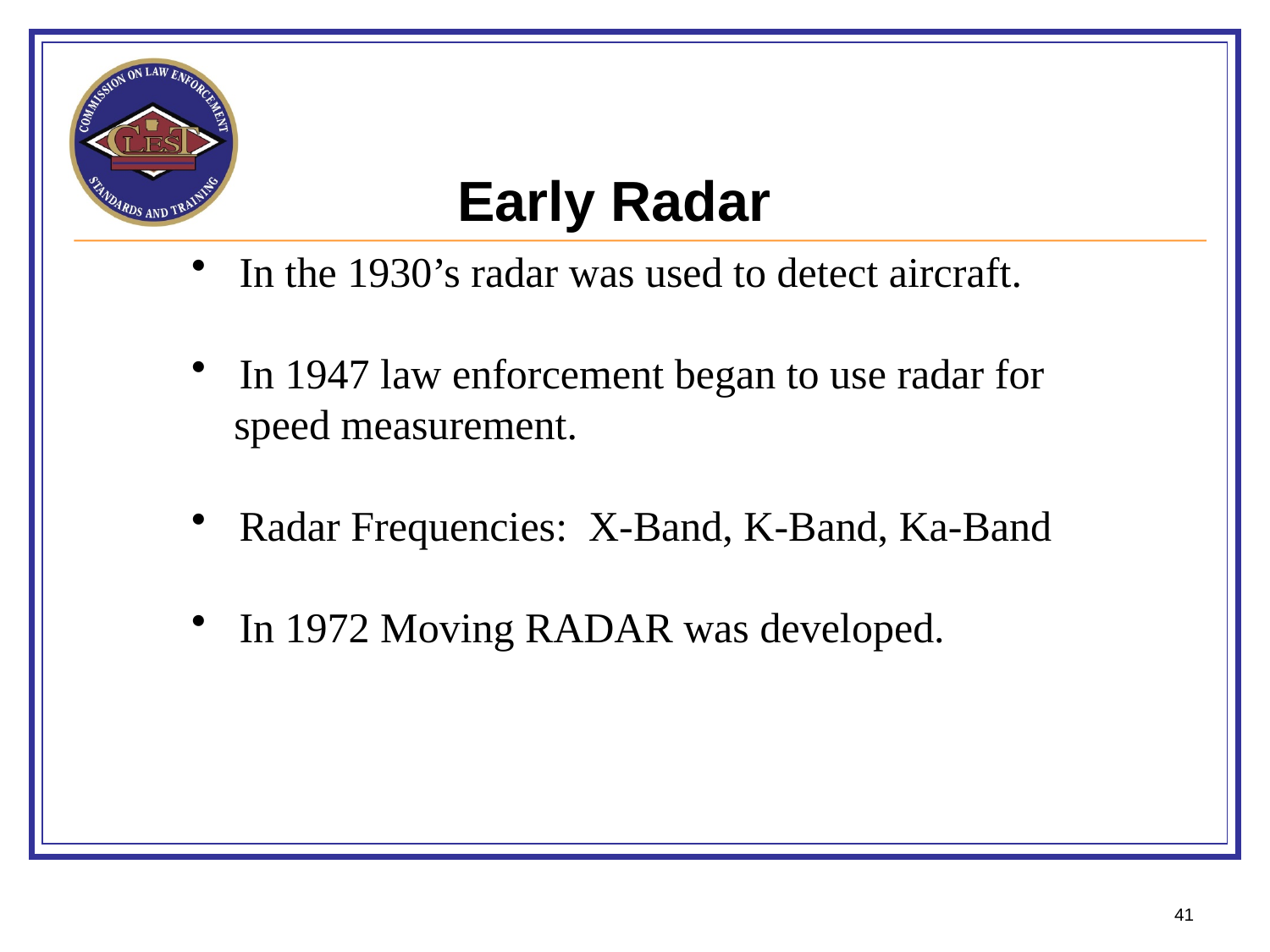

Early Radar
In the 1930’s radar was used to detect aircraft.

In 1947 law enforcement began to use radar for
    speed measurement.

Radar Frequencies:  X-Band, K-Band, Ka-Band

In 1972 Moving RADAR was developed.

41